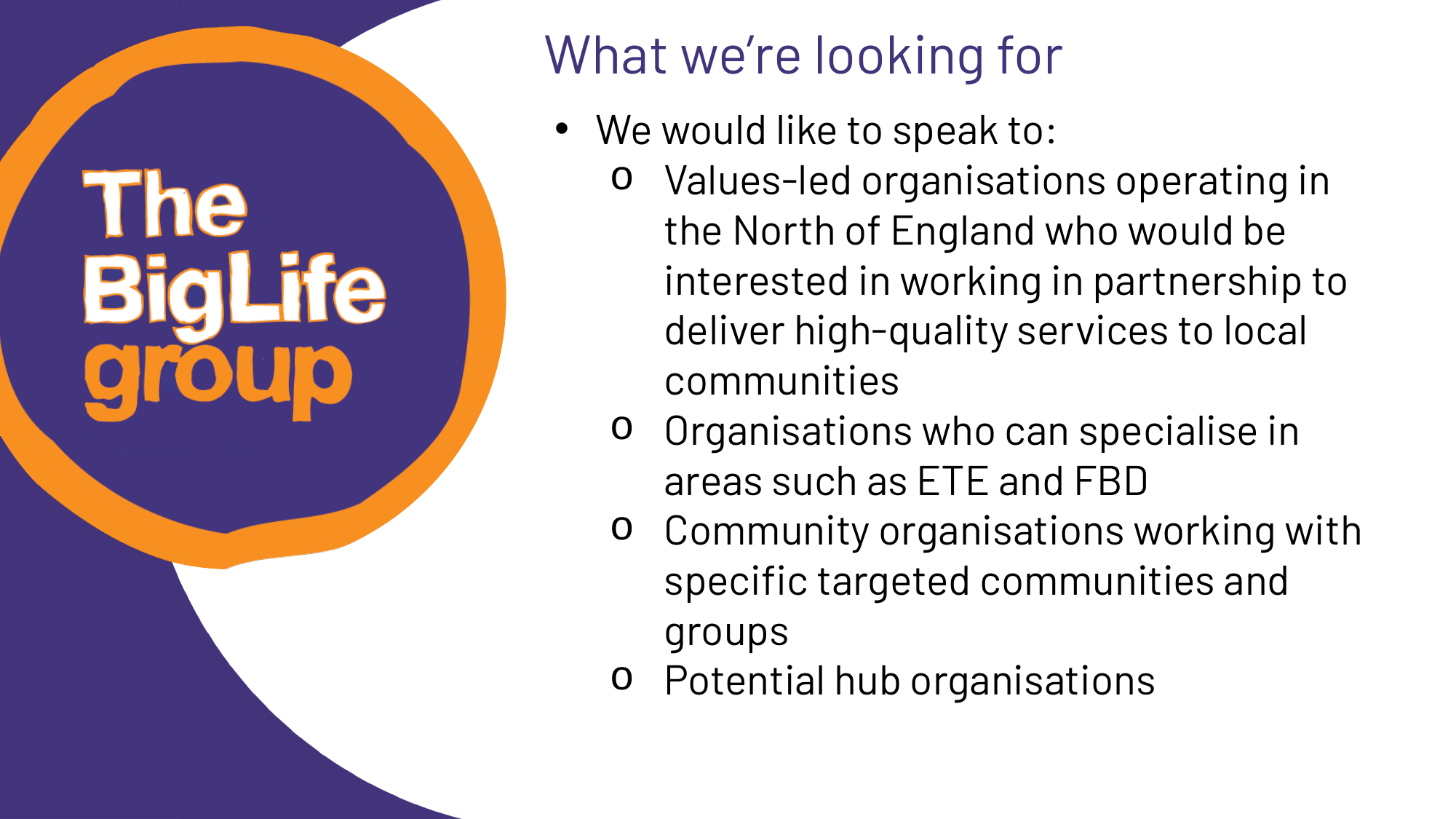

What we’re looking for
We would like to speak to:
Values-led organisations operating in the North of England who would be interested in working in partnership to deliver high-quality services to local communities
Organisations who can specialise in areas such as ETE and FBD
Community organisations working with specific targeted communities and groups
Potential hub organisations